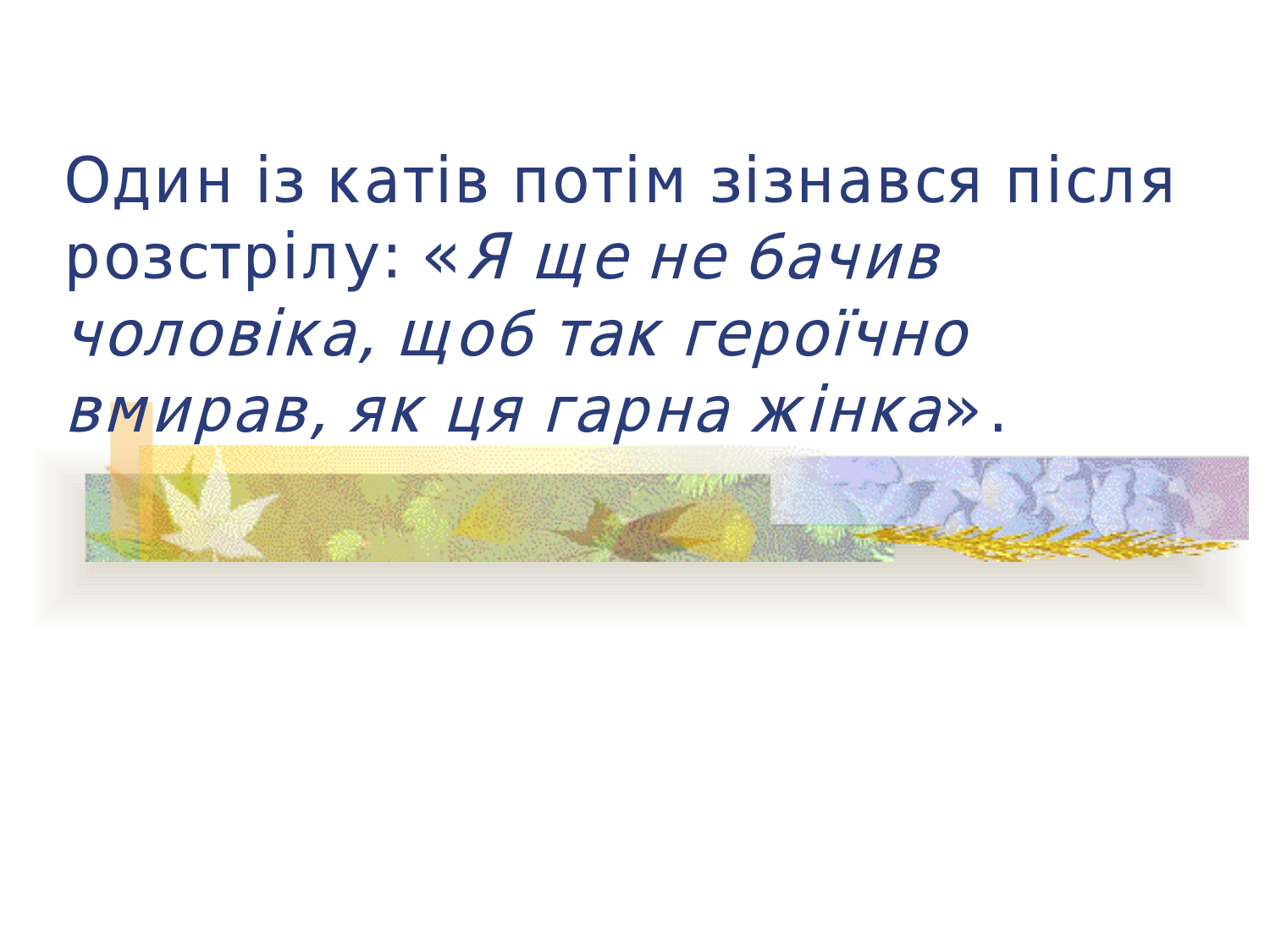

# Один із катів потім зізнався після розстрілу: «Я ще не бачив чоловіка, щоб так героїчно вмирав, як ця гарна жінка».